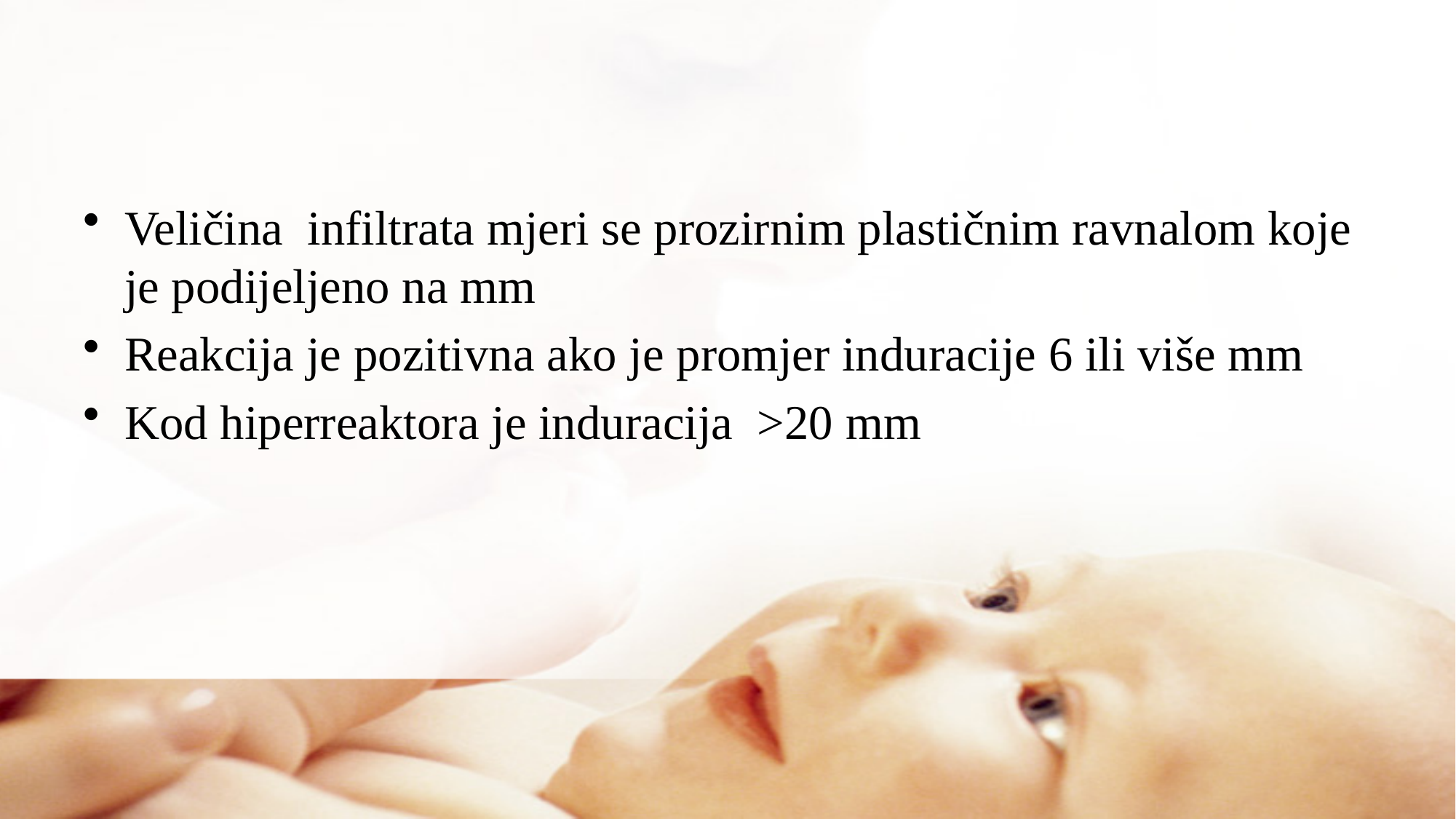

#
Veličina  infiltrata mjeri se prozirnim plastičnim ravnalom koje je podijeljeno na mm
Reakcija je pozitivna ako je promjer induracije 6 ili više mm
Kod hiperreaktora je induracija  >20 mm